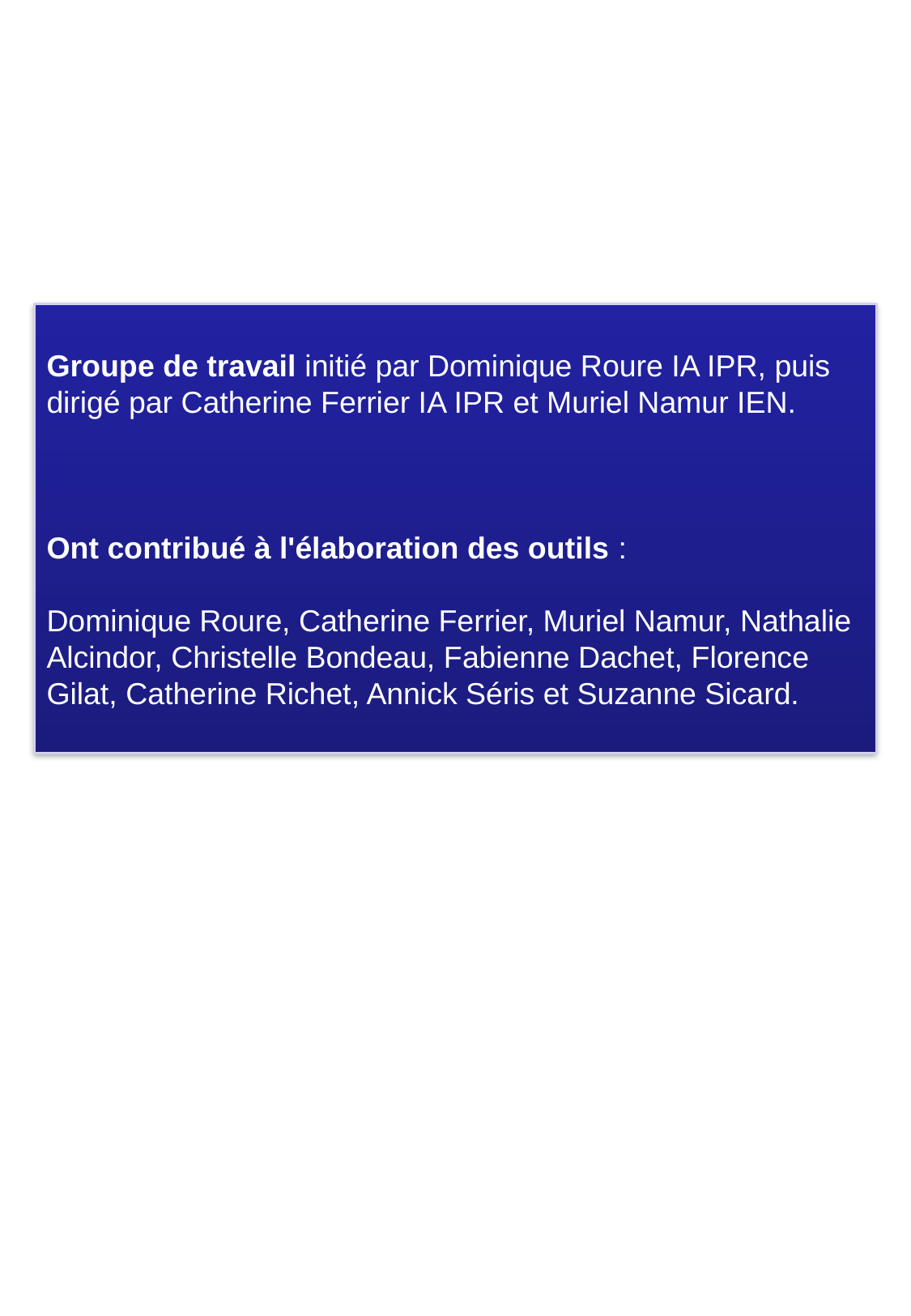

Groupe de travail initié par Dominique Roure IA IPR, puis dirigé par Catherine Ferrier IA IPR et Muriel Namur IEN.

Ont contribué à l'élaboration des outils :

Dominique Roure, Catherine Ferrier, Muriel Namur, Nathalie Alcindor, Christelle Bondeau, Fabienne Dachet, Florence Gilat, Catherine Richet, Annick Séris et Suzanne Sicard.